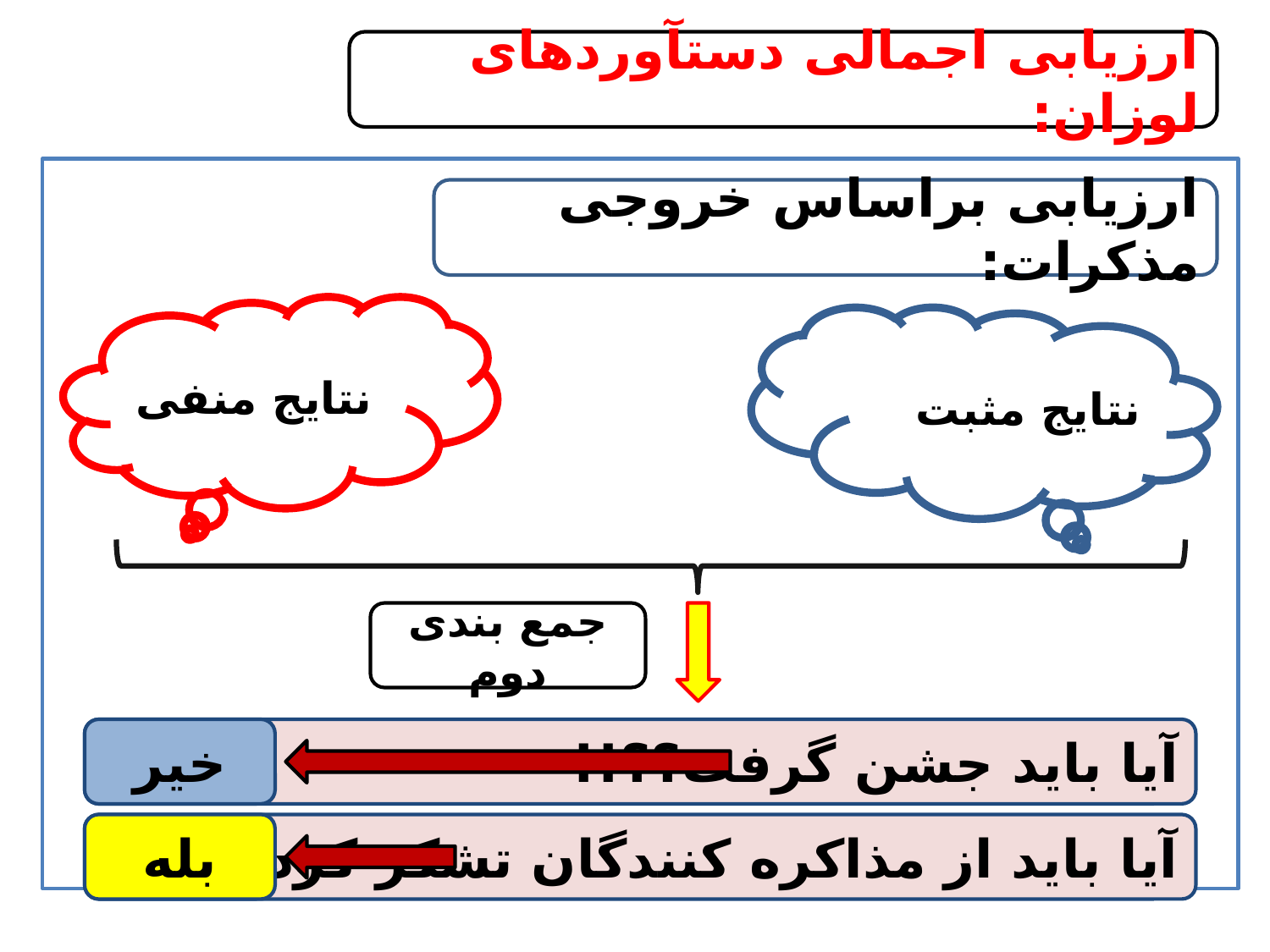

ارزیابی اجمالی دستآوردهای لوزان:

ارزیابی براساس خروجی مذکرات:
نتایج منفی
نتایج مثبت
جمع بندی دوم

آیا باید جشن گرفت؟؟!!
خیر

آیا باید از مذاکره کنندگان تشکر کرد؟!
بله